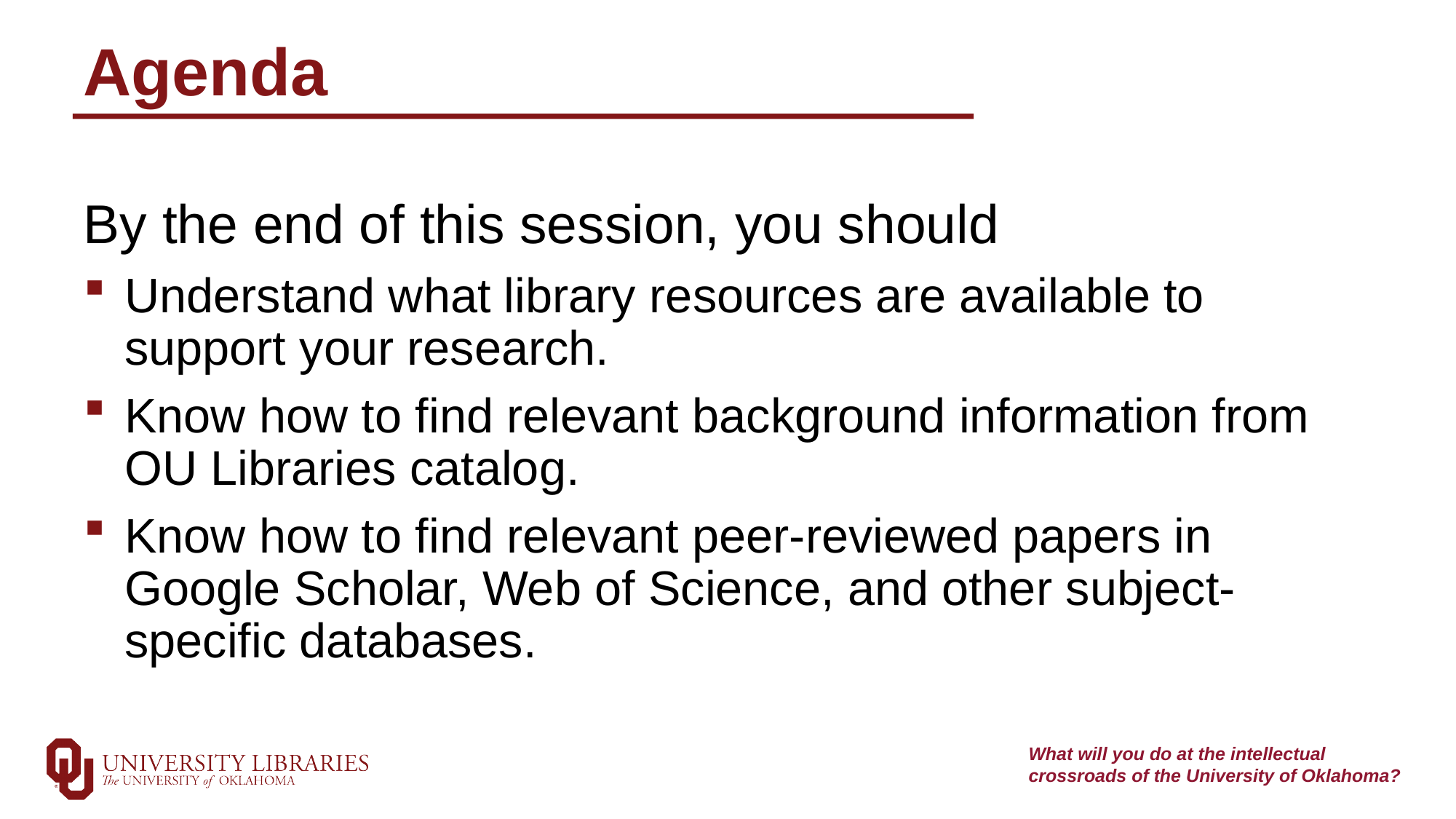

# Agenda
By the end of this session, you should
Understand what library resources are available to support your research.
Know how to find relevant background information from OU Libraries catalog.
Know how to find relevant peer-reviewed papers in Google Scholar, Web of Science, and other subject-specific databases.